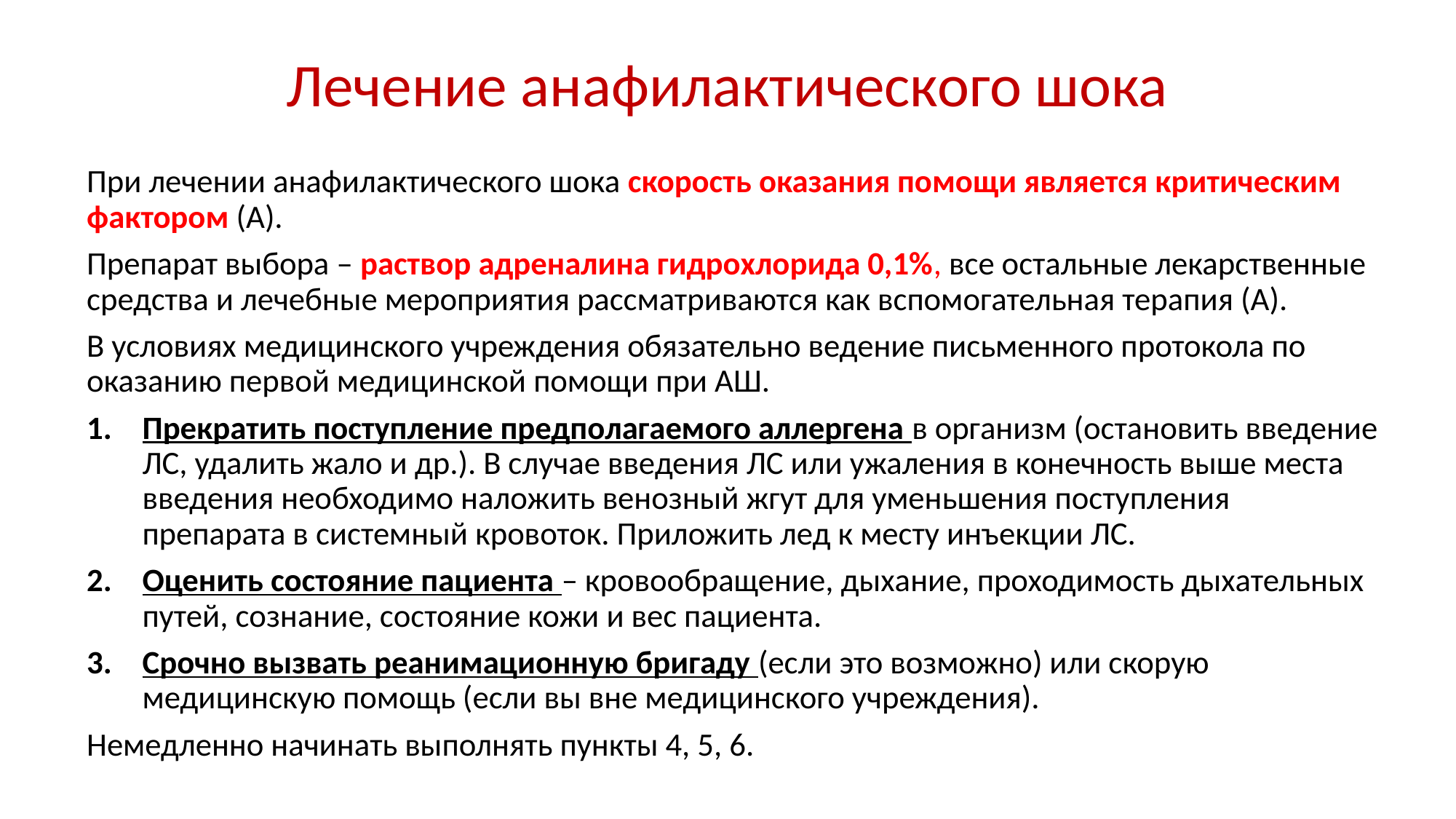

# Лечение анафилактического шока
При лечении анафилактического шока скорость оказания помощи является критическим фактором (А).
Препарат выбора – раствор адреналина гидрохлорида 0,1%, все остальные лекарственные средства и лечебные мероприятия рассматриваются как вспомогательная терапия (А).
В условиях медицинского учреждения обязательно ведение письменного протокола по оказанию первой медицинской помощи при АШ.
Прекратить поступление предполагаемого аллергена в организм (остановить введение ЛС, удалить жало и др.). В случае введения ЛС или ужаления в конечность выше места введения необходимо наложить венозный жгут для уменьшения поступления препарата в системный кровоток. Приложить лед к месту инъекции ЛС.
Оценить состояние пациента – кровообращение, дыхание, проходимость дыхательных путей, сознание, состояние кожи и вес пациента.
Срочно вызвать реанимационную бригаду (если это возможно) или скорую медицинскую помощь (если вы вне медицинского учреждения).
Немедленно начинать выполнять пункты 4, 5, 6.